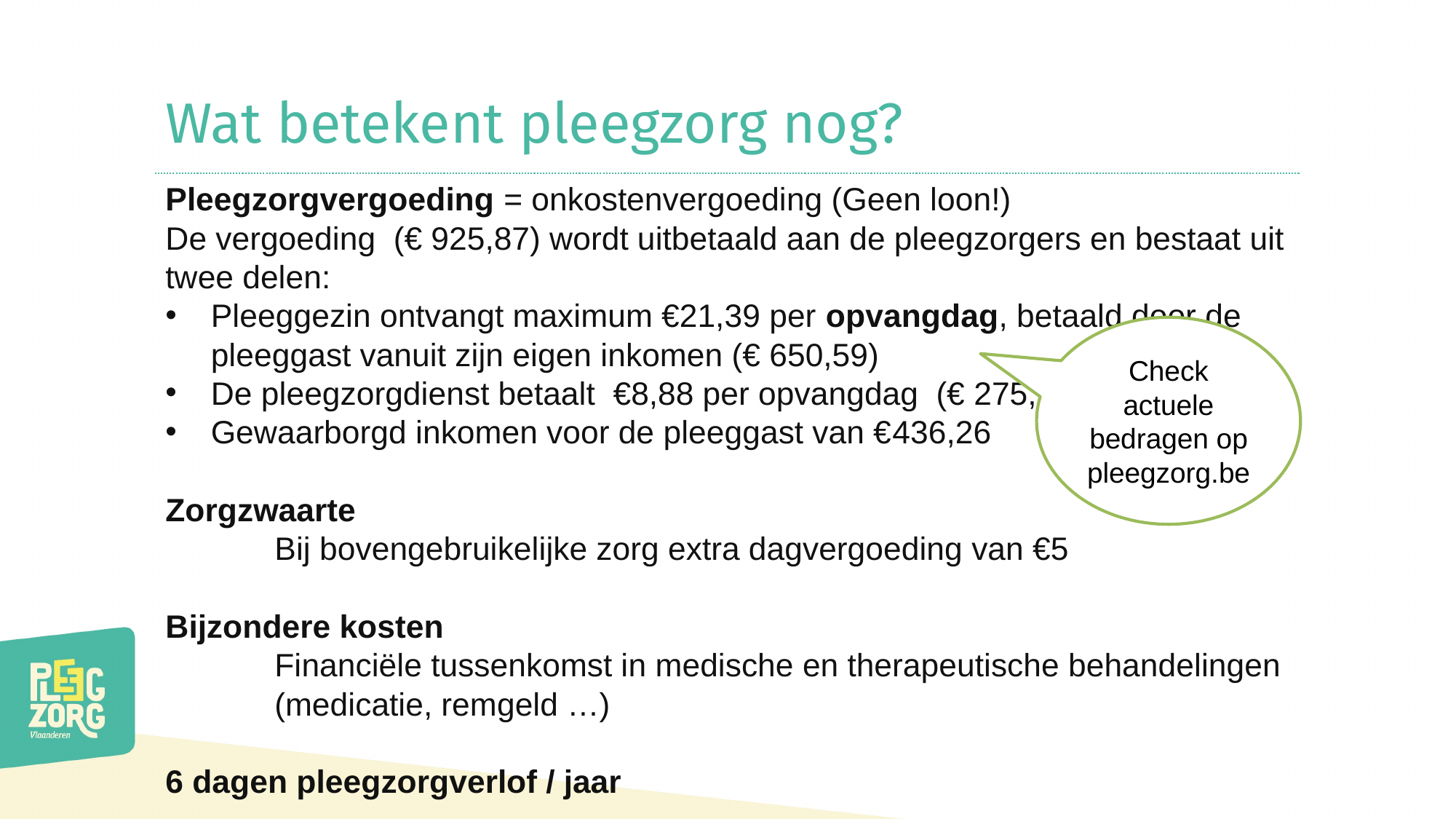

# Wat betekent pleegzorg nog?
Pleegzorgvergoeding = onkostenvergoeding (Geen loon!)​​
De vergoeding  (€ 925,87) wordt uitbetaald aan de pleegzorgers en bestaat uit twee delen: ​
Pleeggezin ontvangt maximum €21,39 per opvangdag, betaald door de pleeggast vanuit zijn eigen inkomen (€ 650,59)​
De pleegzorgdienst betaalt  €8,88 per opvangdag  (€ 275,28)​
Gewaarborgd inkomen voor de pleeggast van €​436,26

Zorgzwaarte
	Bij bovengebruikelijke zorg extra dagvergoeding van €5

Bijzondere kosten
	Financiële tussenkomst in medische en therapeutische behandelingen
	(medicatie, remgeld …)

6 dagen pleegzorgverlof / jaar

Check actuele bedragen op pleegzorg.be